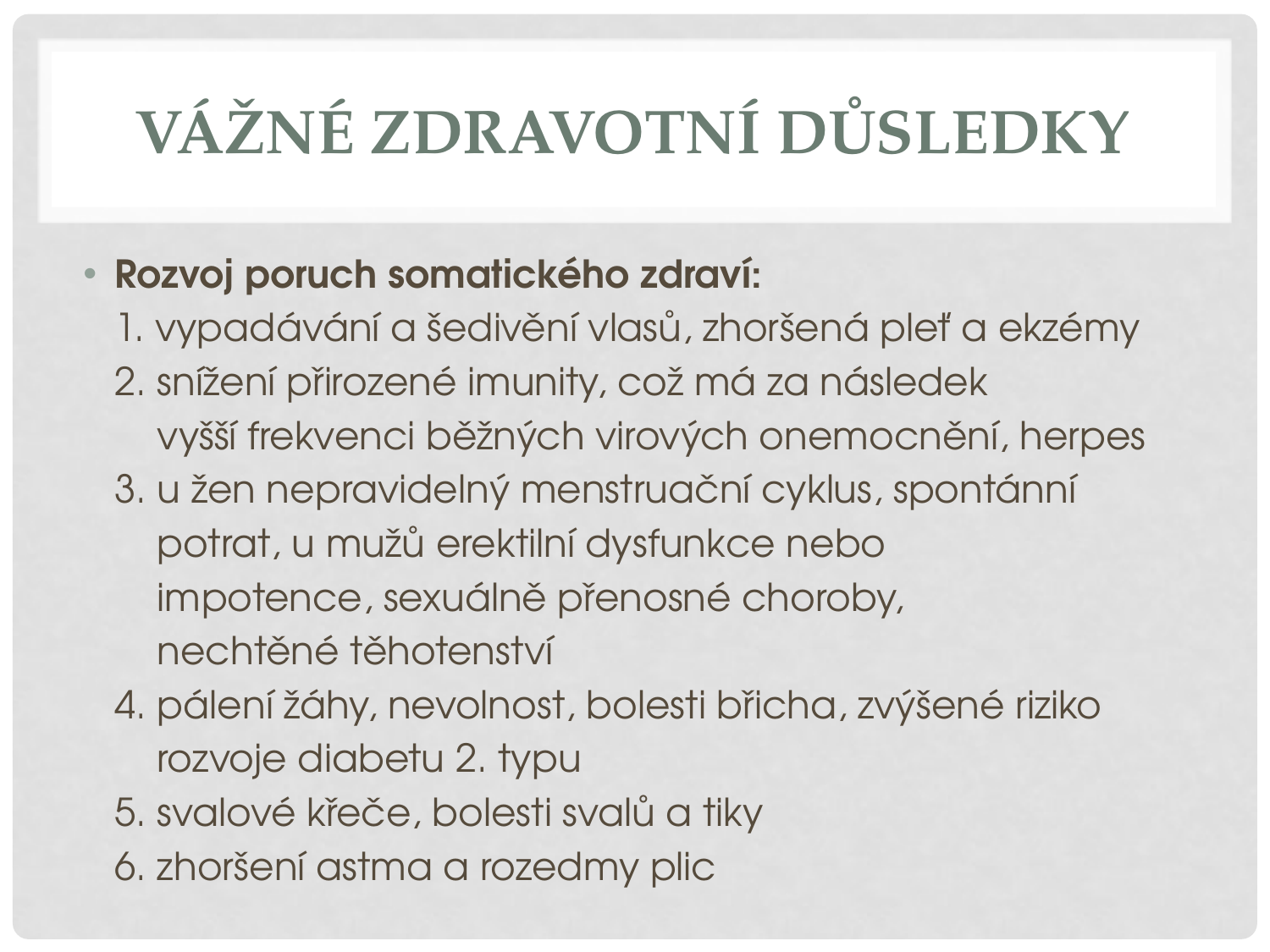

# VÁŽNÉ ZDRAVOTNÍ DŮSLEDKY
Rozvoj poruch somatického zdraví:
   1. vypadávání a šedivění vlasů, zhoršená pleť a ekzémy
   2. snížení přirozené imunity, což má za následek
       vyšší frekvenci běžných virových onemocnění, herpes
   3. u žen nepravidelný menstruační cyklus, spontánní
       potrat, u mužů erektilní dysfunkce nebo
       impotence, sexuálně přenosné choroby,
       nechtěné těhotenství
   4. pálení žáhy, nevolnost, bolesti břicha, zvýšené riziko
       rozvoje diabetu 2. typu
   5. svalové křeče, bolesti svalů a tiky
   6. zhoršení astma a rozedmy plic